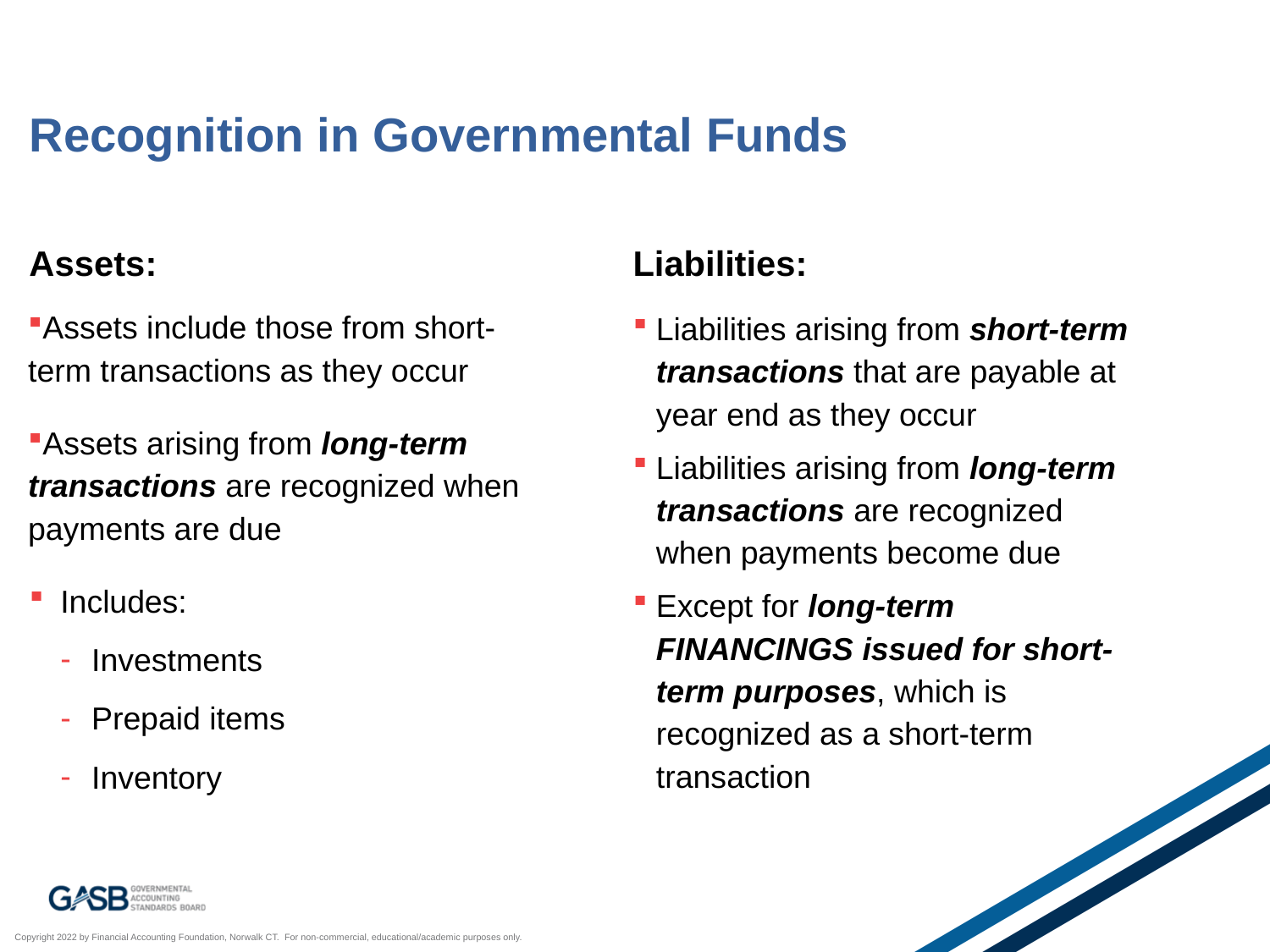

# Recognition in Governmental Funds
Assets:
Assets include those from short-term transactions as they occur
Assets arising from long-term transactions are recognized when payments are due
Includes:
Investments
Prepaid items
Inventory

Liabilities:
Liabilities arising from short-term transactions that are payable at year end as they occur
Liabilities arising from long-term transactions are recognized when payments become due
Except for long-term FINANCINGS issued for short-term purposes, which is recognized as a short-term transaction